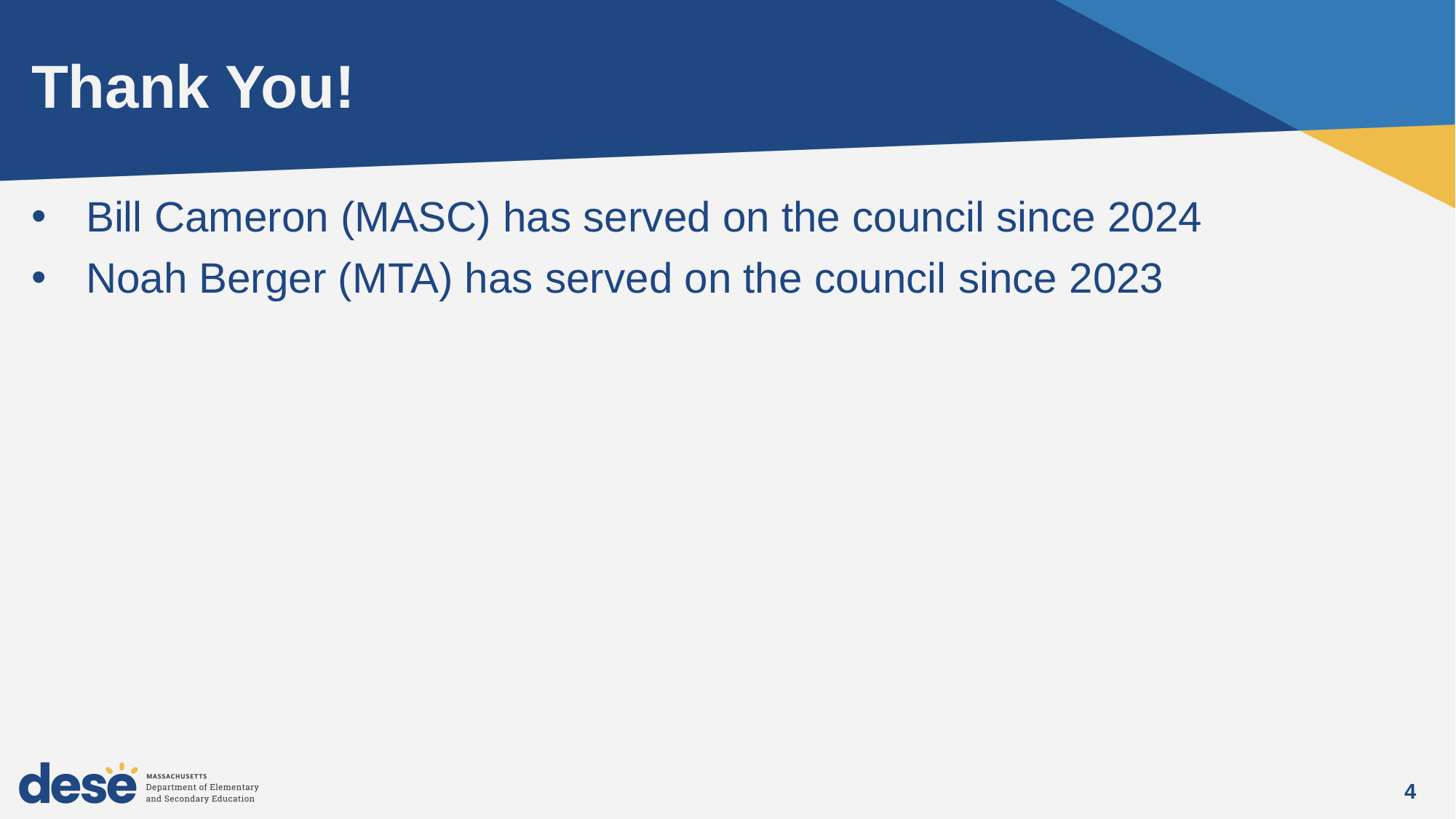

# Thank You!
Bill Cameron (MASC) has served on the council since 2024
Noah Berger (MTA) has served on the council since 2023
4